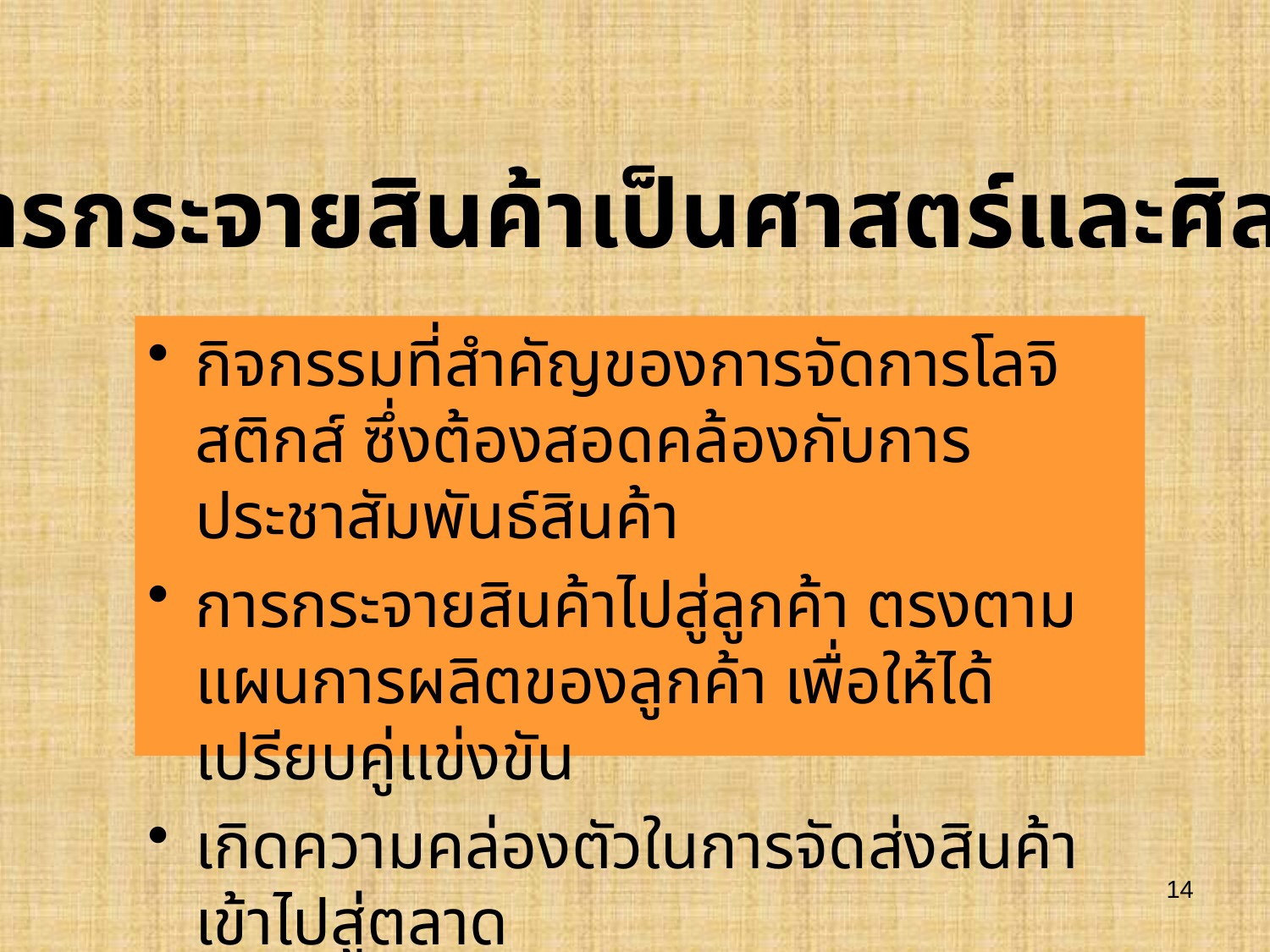

การกระจายสินค้าเป็นศาสตร์และศิลป์
กิจกรรมที่สำคัญของการจัดการโลจิสติกส์ ซึ่งต้องสอดคล้องกับการประชาสัมพันธ์สินค้า
การกระจายสินค้าไปสู่ลูกค้า ตรงตามแผนการผลิตของลูกค้า เพื่อให้ได้เปรียบคู่แข่งขัน
เกิดความคล่องตัวในการจัดส่งสินค้าเข้าไปสู่ตลาด
14